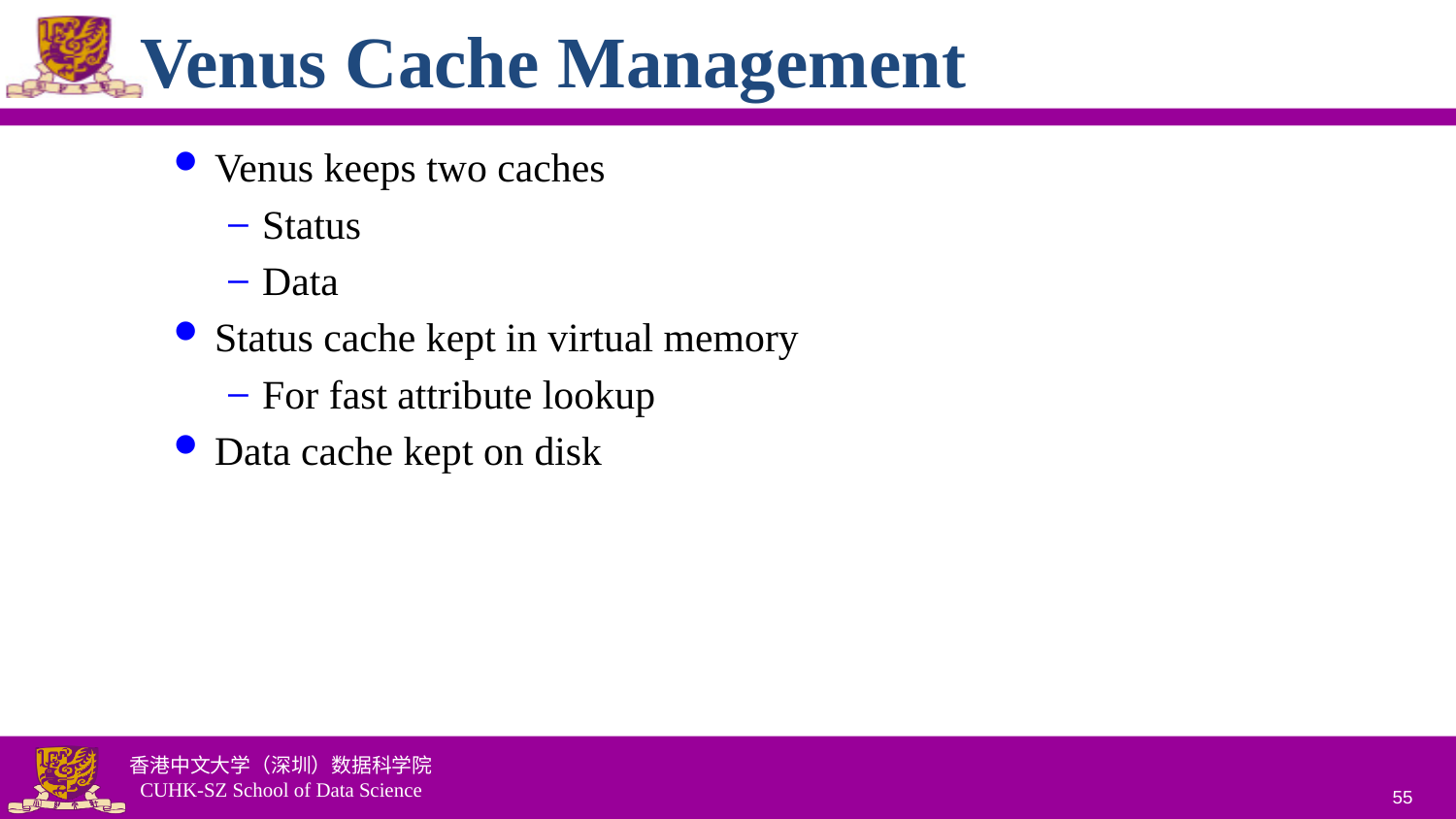

# Venus Cache Management
Venus keeps two caches
Status
Data
Status cache kept in virtual memory
For fast attribute lookup
Data cache kept on disk
55